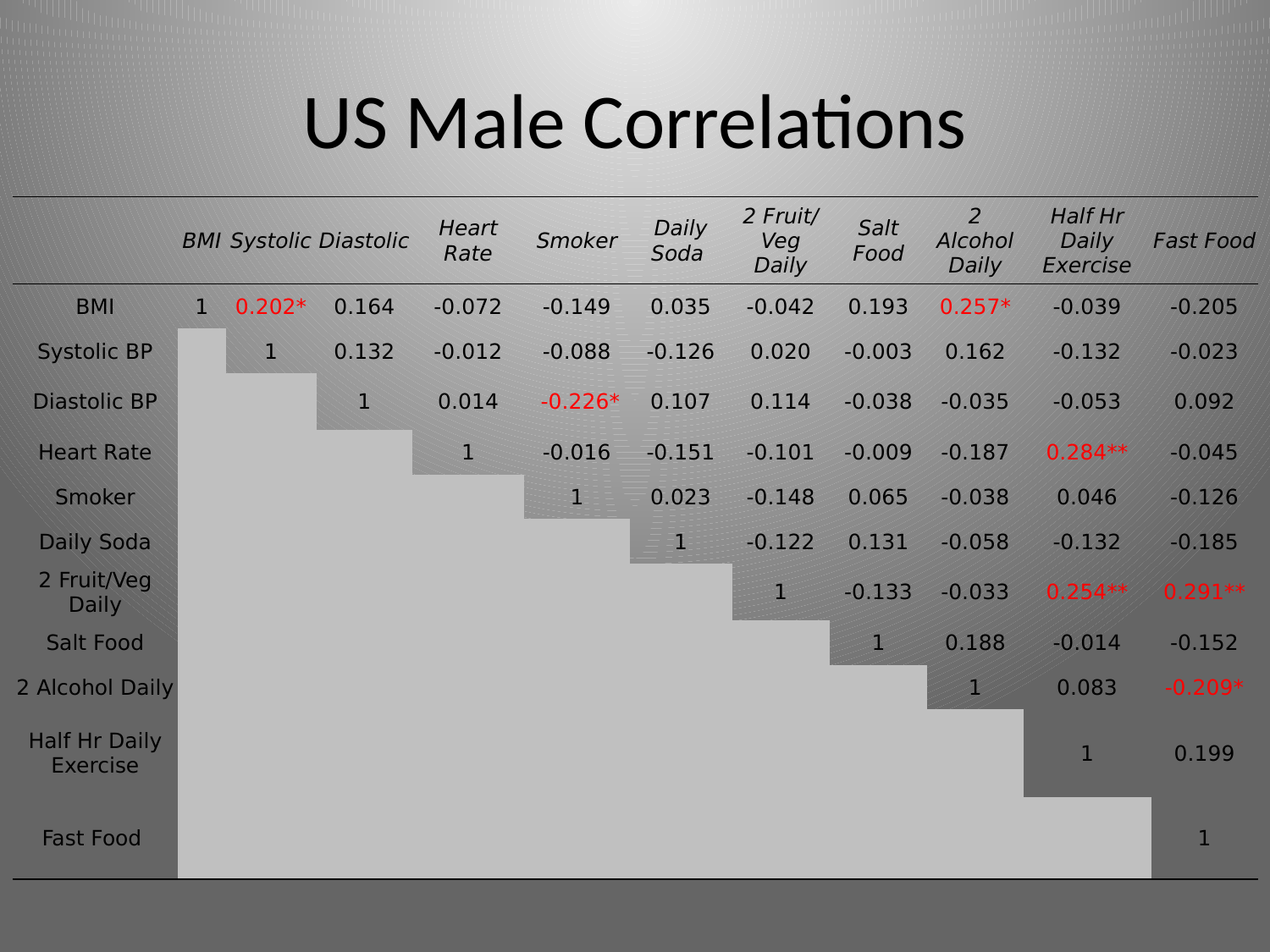

# US Male Correlations
|  | BMI | Systolic | Diastolic | Heart Rate | Smoker | Daily Soda | 2 Fruit/ Veg Daily | Salt Food | 2 Alcohol Daily | Half Hr Daily Exercise | Fast Food |
| --- | --- | --- | --- | --- | --- | --- | --- | --- | --- | --- | --- |
| BMI | 1 | 0.202\* | 0.164 | -0.072 | -0.149 | 0.035 | -0.042 | 0.193 | 0.257\* | -0.039 | -0.205 |
| Systolic BP |  | 1 | 0.132 | -0.012 | -0.088 | -0.126 | 0.020 | -0.003 | 0.162 | -0.132 | -0.023 |
| Diastolic BP |  |  | 1 | 0.014 | -0.226\* | 0.107 | 0.114 | -0.038 | -0.035 | -0.053 | 0.092 |
| Heart Rate |  |  |  | 1 | -0.016 | -0.151 | -0.101 | -0.009 | -0.187 | 0.284\*\* | -0.045 |
| Smoker |  |  |  |  | 1 | 0.023 | -0.148 | 0.065 | -0.038 | 0.046 | -0.126 |
| Daily Soda |  |  |  |  |  | 1 | -0.122 | 0.131 | -0.058 | -0.132 | -0.185 |
| 2 Fruit/Veg Daily |  |  |  |  |  |  | 1 | -0.133 | -0.033 | 0.254\*\* | 0.291\*\* |
| Salt Food |  |  |  |  |  |  |  | 1 | 0.188 | -0.014 | -0.152 |
| 2 Alcohol Daily |  |  |  |  |  |  |  |  | 1 | 0.083 | -0.209\* |
| Half Hr Daily Exercise |  |  |  |  |  |  |  |  |  | 1 | 0.199 |
| Fast Food |  |  |  |  |  |  |  |  |  |  | 1 |